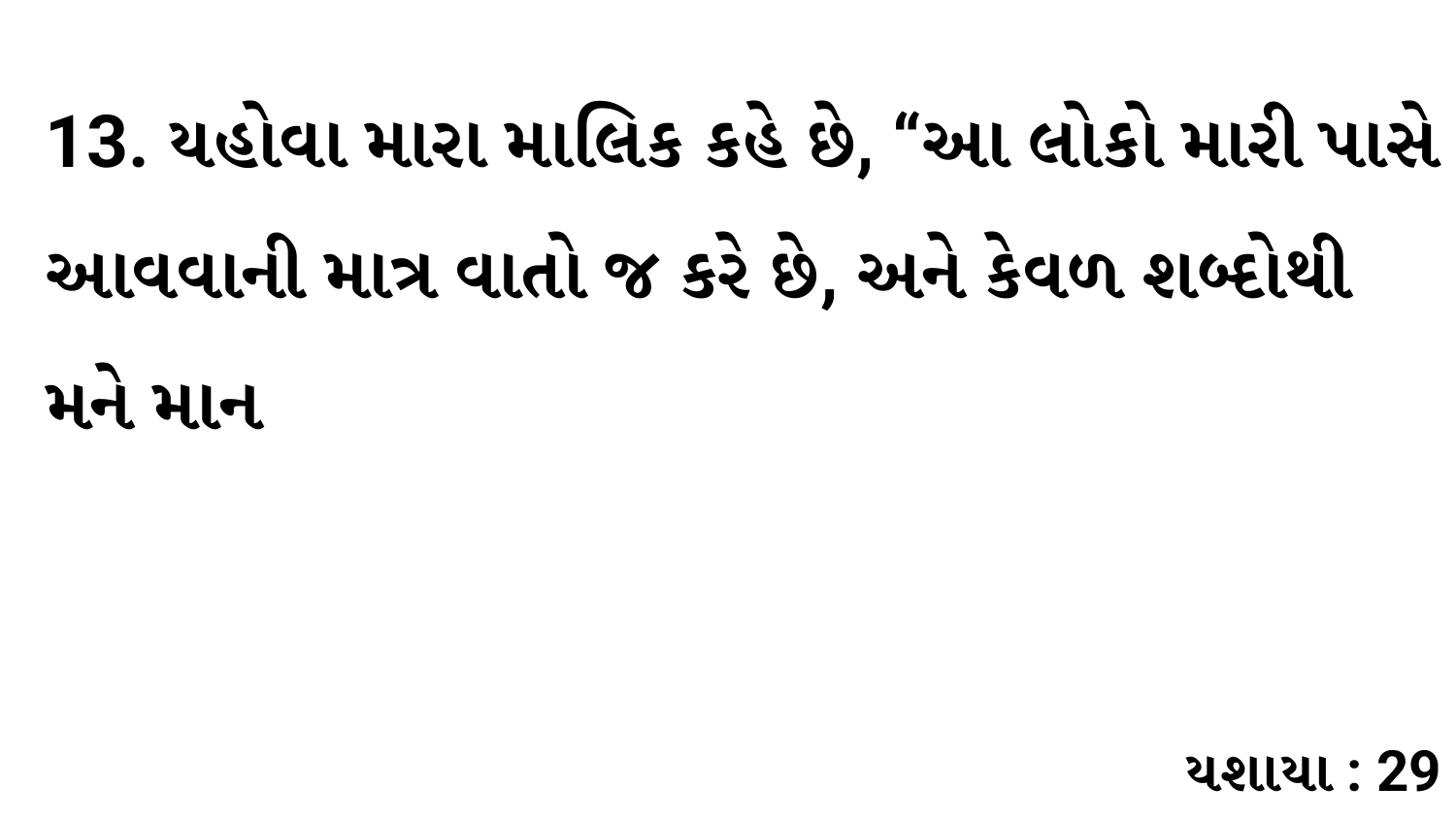

13. યહોવા મારા માલિક કહે છે, “આ લોકો મારી પાસે આવવાની માત્ર વાતો જ કરે છે, અને કેવળ શબ્દોથી મને માન
યશાયા : 29